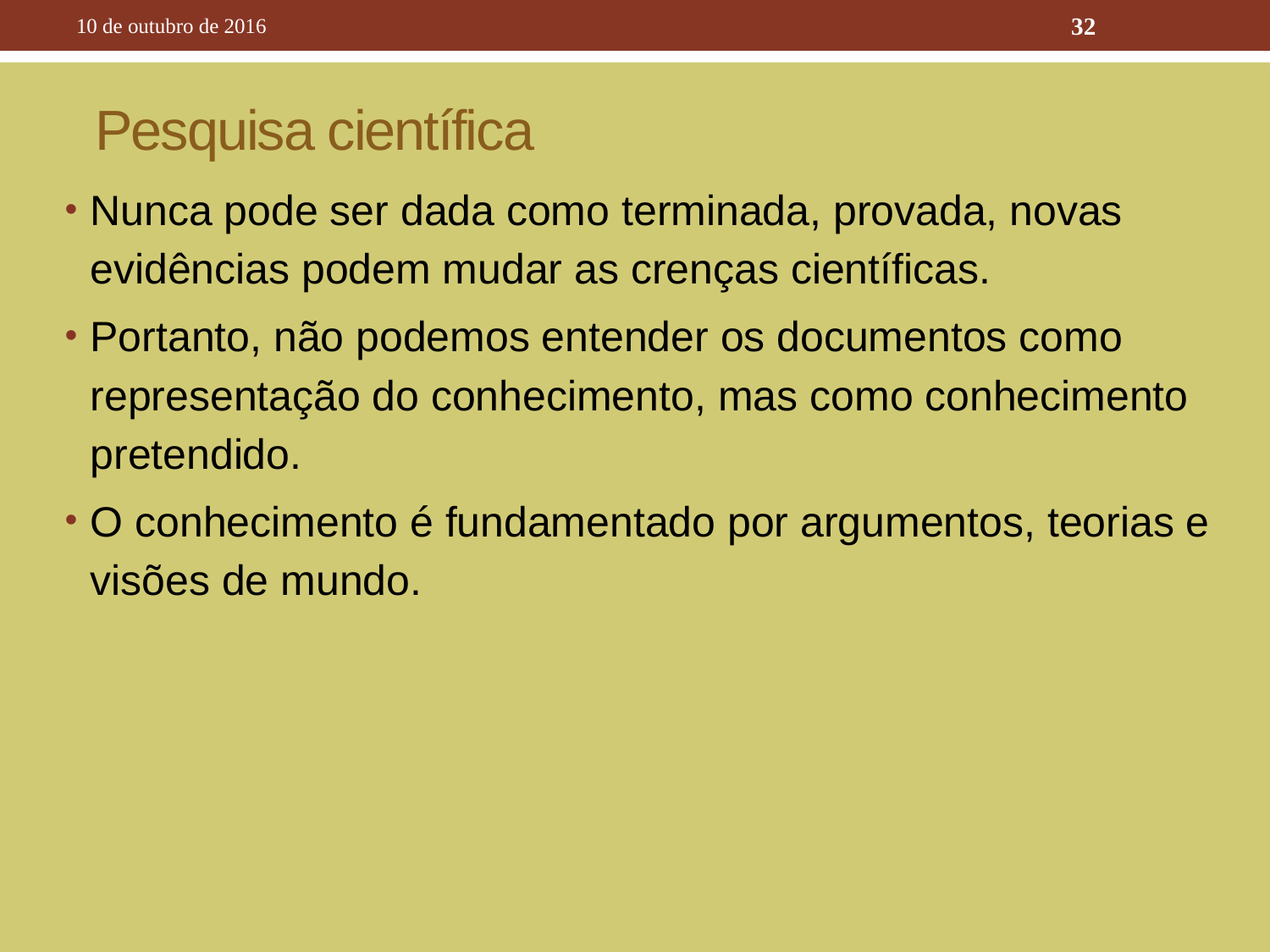

10 de outubro de 2016

32
# Pesquisa científica
Nunca pode ser dada como terminada, provada, novas evidências podem mudar as crenças científicas.
Portanto, não podemos entender os documentos como representação do conhecimento, mas como conhecimento pretendido.
O conhecimento é fundamentado por argumentos, teorias e visões de mundo.